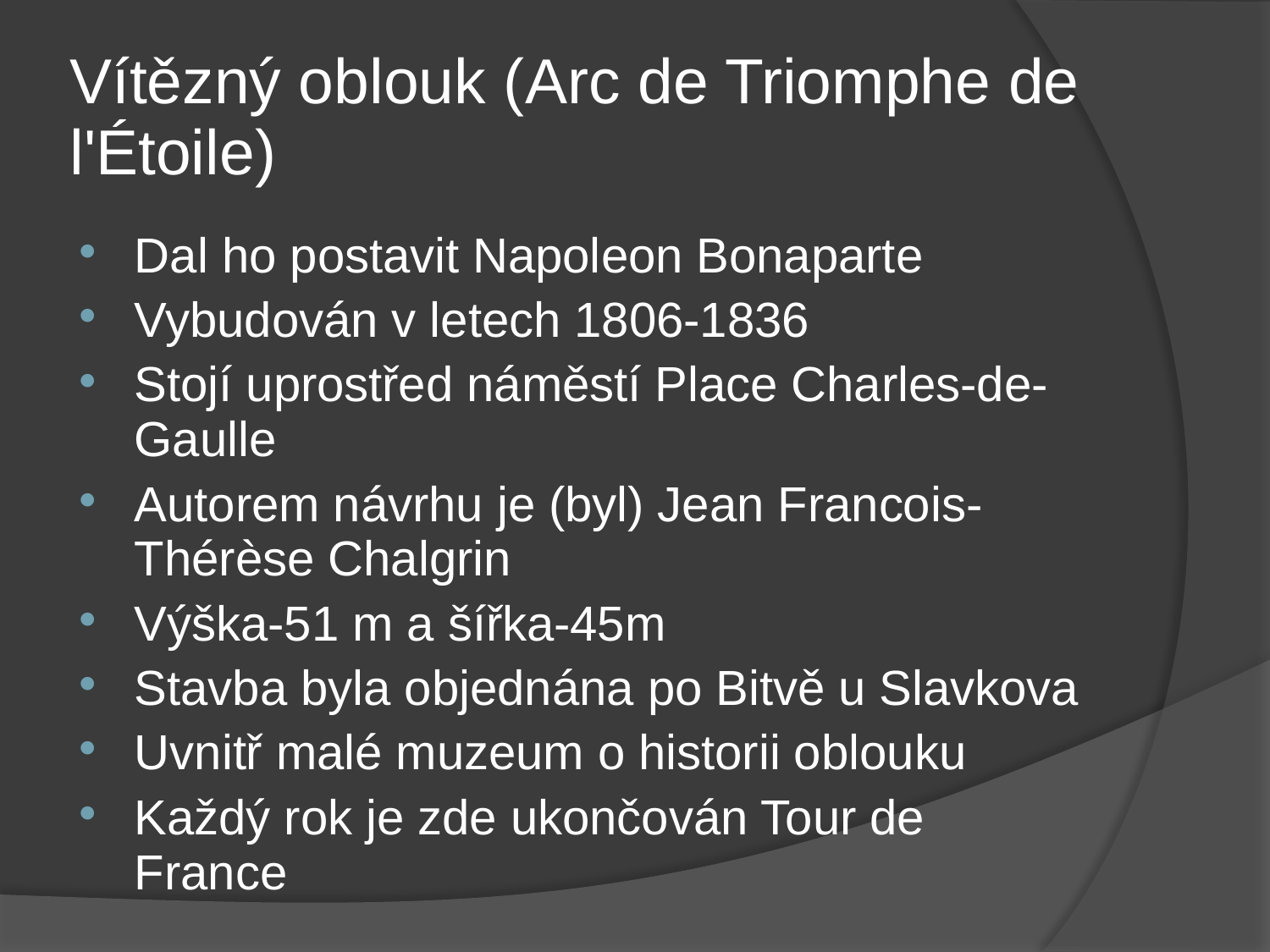

# Vítězný oblouk (Arc de Triomphe de l'Étoile)
Dal ho postavit Napoleon Bonaparte
Vybudován v letech 1806-1836
Stojí uprostřed náměstí Place Charles-de-Gaulle
Autorem návrhu je (byl) Jean Francois-Thérèse Chalgrin
Výška-51 m a šířka-45m
Stavba byla objednána po Bitvě u Slavkova
Uvnitř malé muzeum o historii oblouku
Každý rok je zde ukončován Tour de France